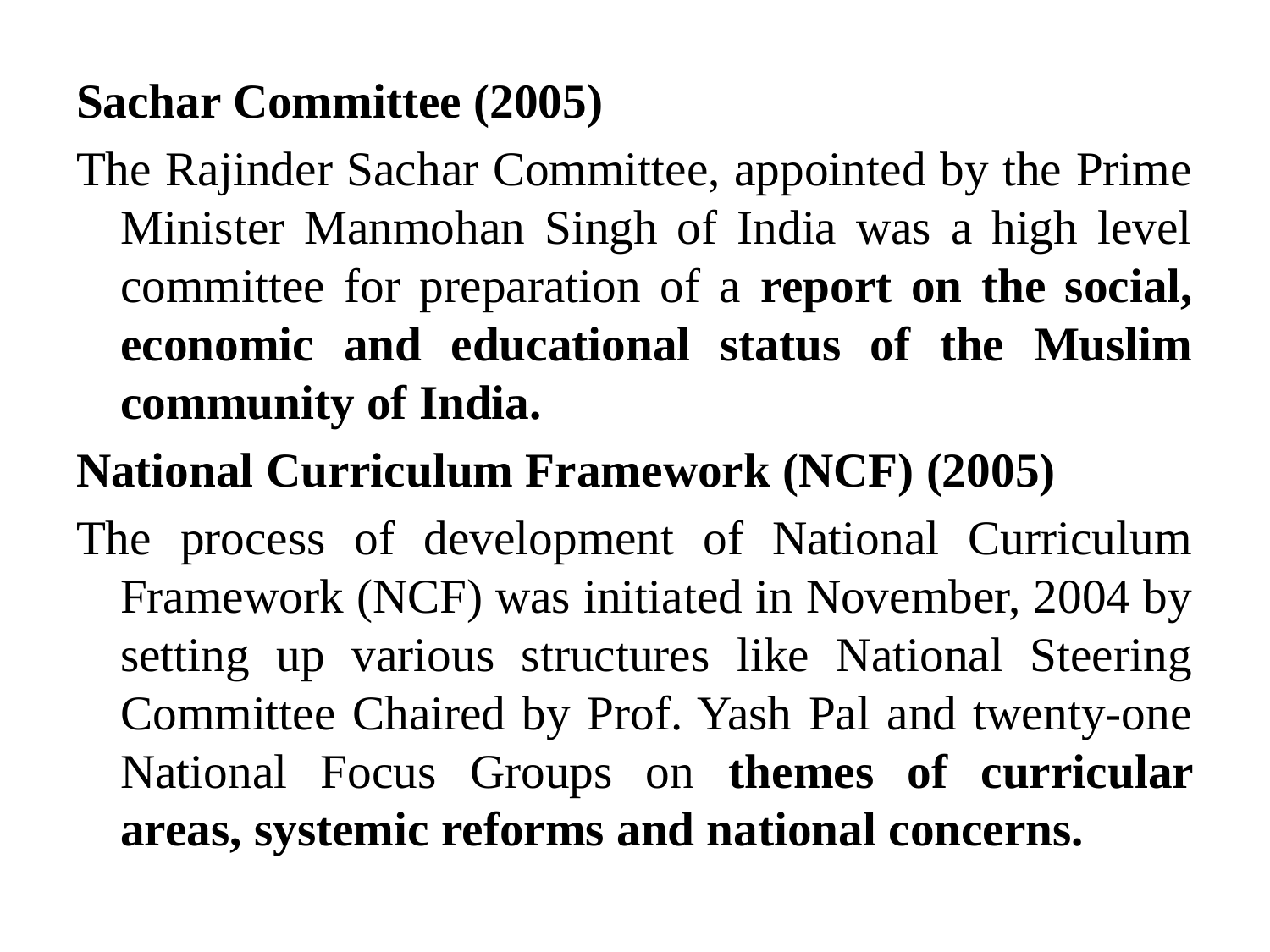

Sachar Committee (2005)
The Rajinder Sachar Committee, appointed by the Prime Minister Manmohan Singh of India was a high level committee for preparation of a report on the social, economic and educational status of the Muslim community of India.
National Curriculum Framework (NCF) (2005)
The process of development of National Curriculum Framework (NCF) was initiated in November, 2004 by setting up various structures like National Steering Committee Chaired by Prof. Yash Pal and twenty-one National Focus Groups on themes of curricular areas, systemic reforms and national concerns.